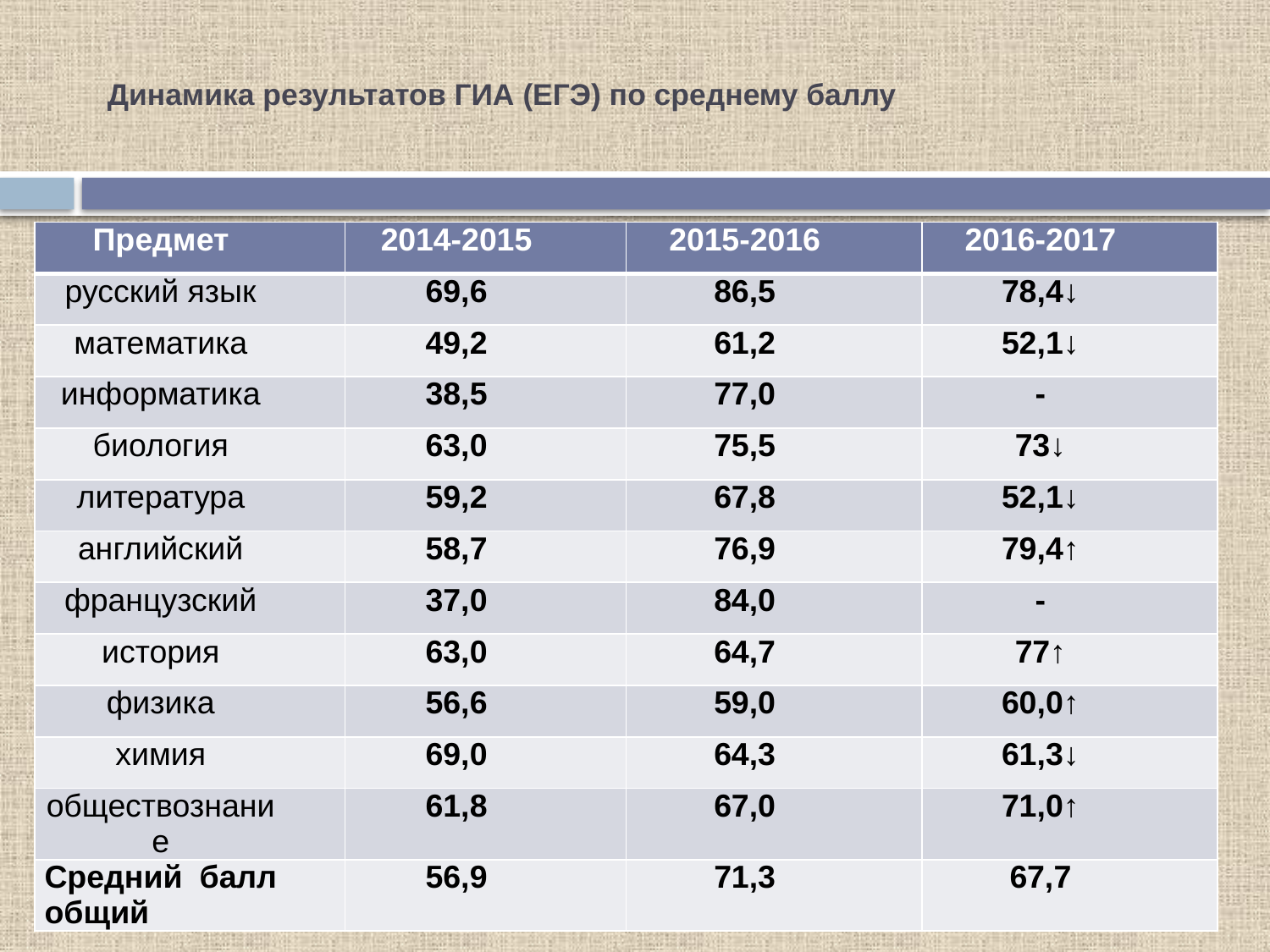

# Динамика результатов ГИА (ЕГЭ) по среднему баллу
| Предмет | 2014-2015 | 2015-2016 | 2016-2017 |
| --- | --- | --- | --- |
| русский язык | 69,6 | 86,5 | 78,4↓ |
| математика | 49,2 | 61,2 | 52,1↓ |
| информатика | 38,5 | 77,0 | - |
| биология | 63,0 | 75,5 | 73↓ |
| литература | 59,2 | 67,8 | 52,1↓ |
| английский | 58,7 | 76,9 | 79,4↑ |
| французский | 37,0 | 84,0 | - |
| история | 63,0 | 64,7 | 77↑ |
| физика | 56,6 | 59,0 | 60,0↑ |
| химия | 69,0 | 64,3 | 61,3↓ |
| обществознание | 61,8 | 67,0 | 71,0↑ |
| Средний балл общий | 56,9 | 71,3 | 67,7 |